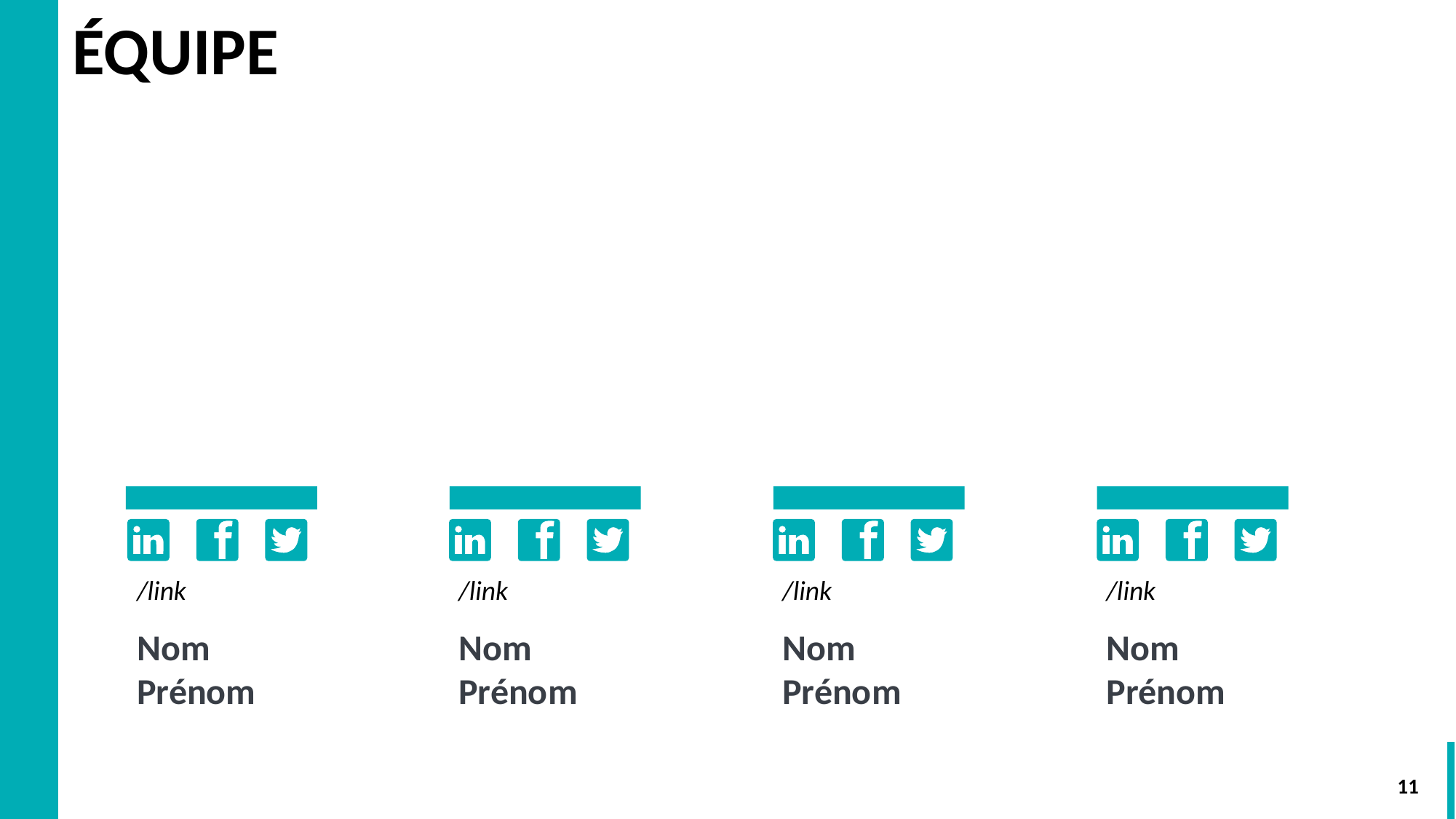

ÉQUIPE

/link
/link
/link
/link
Nom
Prénom
Nom
Prénom
Nom
Prénom
Nom
Prénom
11